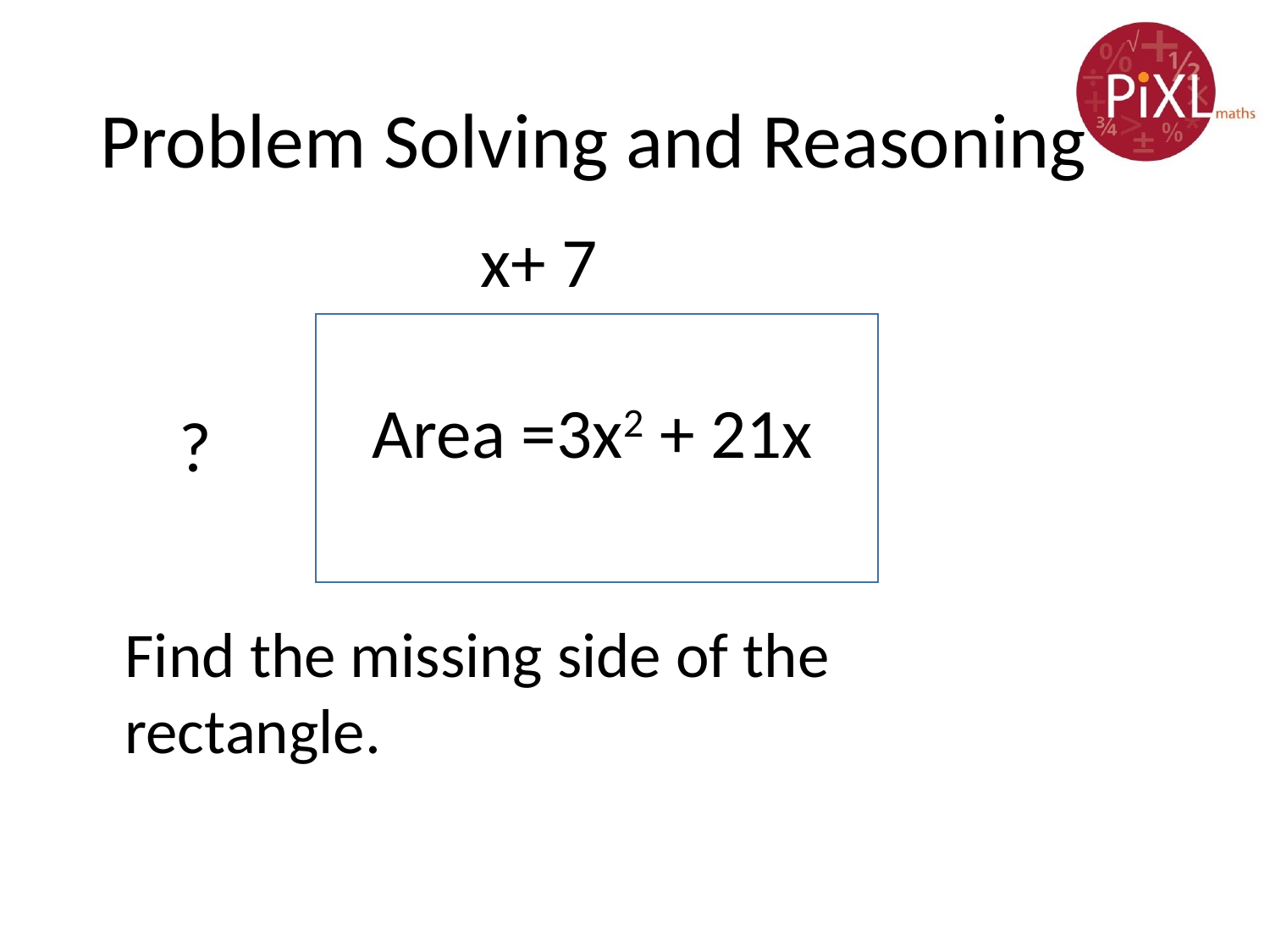

# Problem Solving and Reasoning
x+ 7

Area =3x2 + 21x
?
Find the missing side of the rectangle.